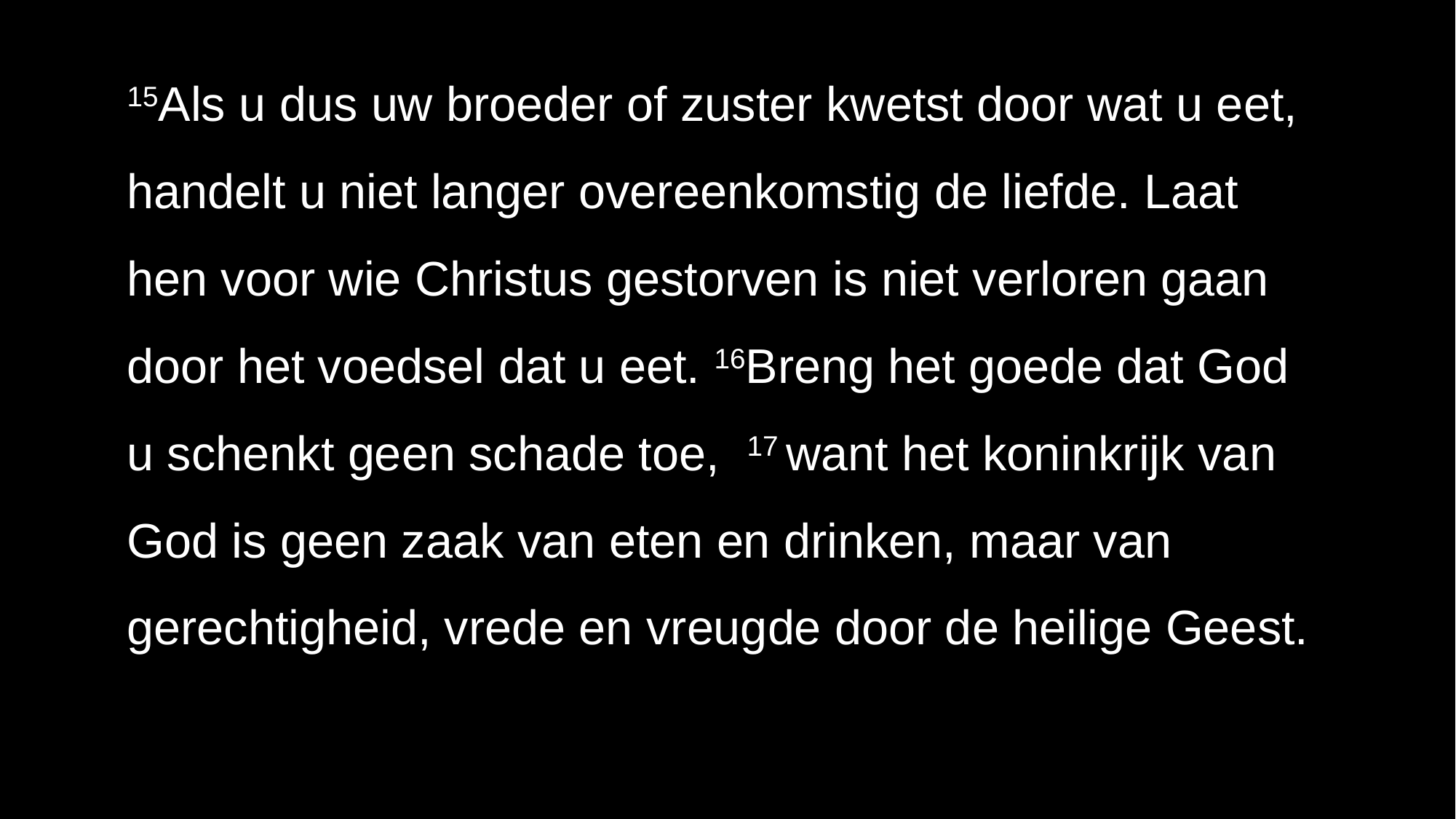

15Als u dus uw broeder of zuster kwetst door wat u eet, handelt u niet langer overeenkomstig de liefde. Laat hen voor wie Christus gestorven is niet verloren gaan door het voedsel dat u eet. 16Breng het goede dat God u schenkt geen schade toe,  17 want het koninkrijk van God is geen zaak van eten en drinken, maar van gerechtigheid, vrede en vreugde door de heilige Geest.